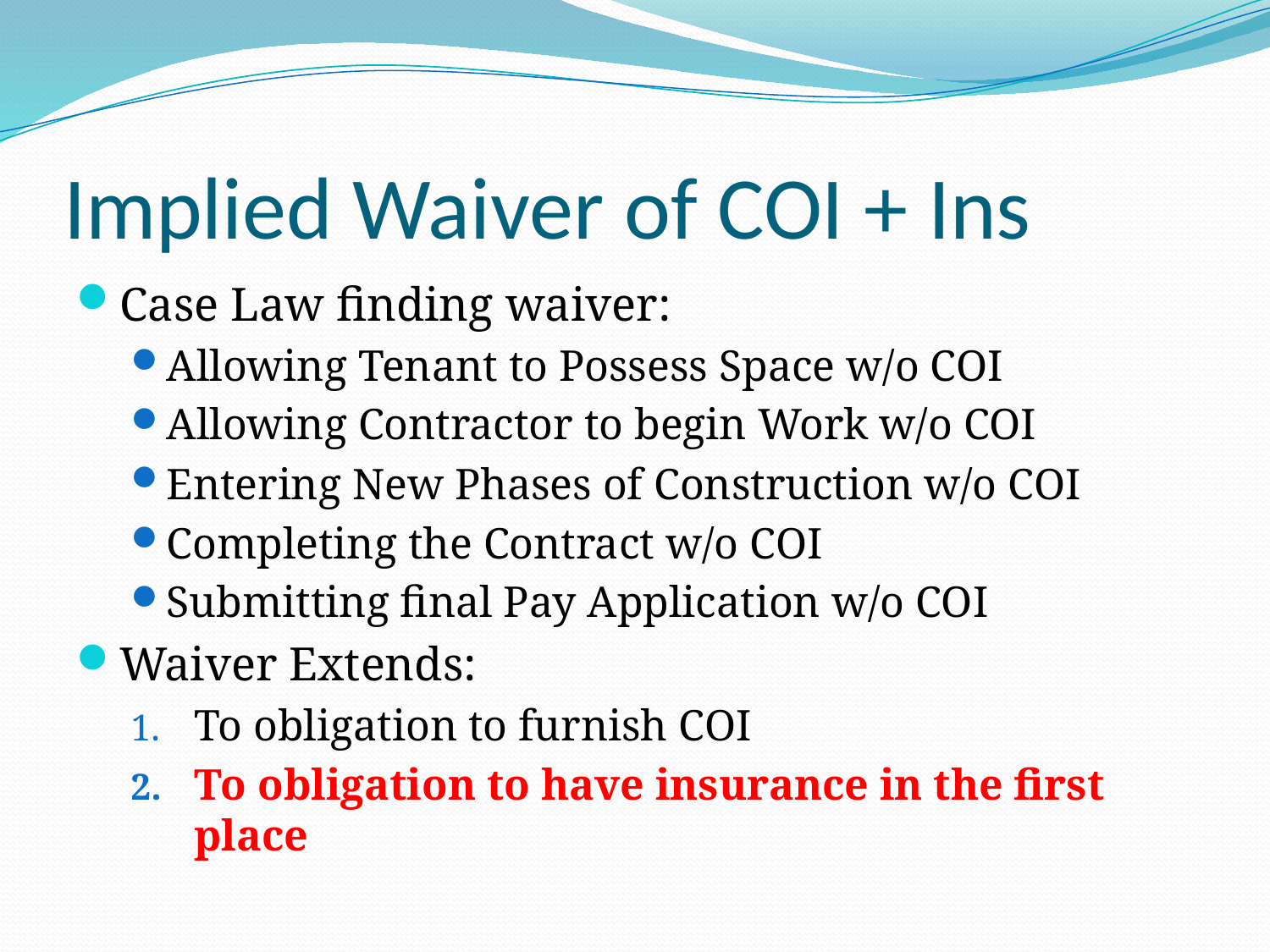

# Implied Waiver of COI + Ins
Case Law finding waiver:
Allowing Tenant to Possess Space w/o COI
Allowing Contractor to begin Work w/o COI
Entering New Phases of Construction w/o COI
Completing the Contract w/o COI
Submitting final Pay Application w/o COI
Waiver Extends:
To obligation to furnish COI
To obligation to have insurance in the first place